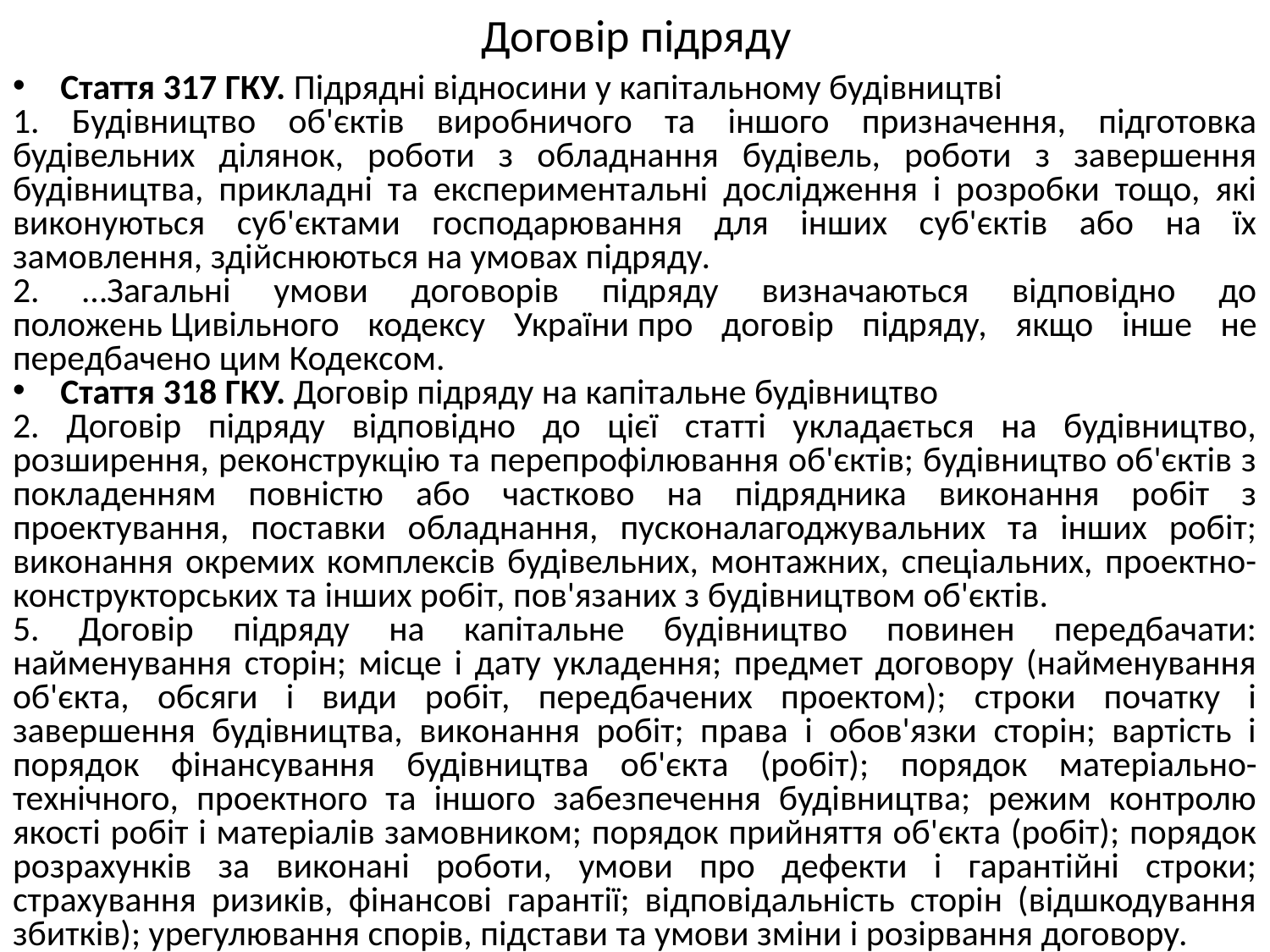

# Договір підряду
Стаття 317 ГКУ. Підрядні відносини у капітальному будівництві
1. Будівництво об'єктів виробничого та іншого призначення, підготовка будівельних ділянок, роботи з обладнання будівель, роботи з завершення будівництва, прикладні та експериментальні дослідження і розробки тощо, які виконуються суб'єктами господарювання для інших суб'єктів або на їх замовлення, здійснюються на умовах підряду.
2. …Загальні умови договорів підряду визначаються відповідно до положень Цивільного кодексу України про договір підряду, якщо інше не передбачено цим Кодексом.
Стаття 318 ГКУ. Договір підряду на капітальне будівництво
2. Договір підряду відповідно до цієї статті укладається на будівництво, розширення, реконструкцію та перепрофілювання об'єктів; будівництво об'єктів з покладенням повністю або частково на підрядника виконання робіт з проектування, поставки обладнання, пусконалагоджувальних та інших робіт; виконання окремих комплексів будівельних, монтажних, спеціальних, проектно-конструкторських та інших робіт, пов'язаних з будівництвом об'єктів.
5. Договір підряду на капітальне будівництво повинен передбачати: найменування сторін; місце і дату укладення; предмет договору (найменування об'єкта, обсяги і види робіт, передбачених проектом); строки початку і завершення будівництва, виконання робіт; права і обов'язки сторін; вартість і порядок фінансування будівництва об'єкта (робіт); порядок матеріально-технічного, проектного та іншого забезпечення будівництва; режим контролю якості робіт і матеріалів замовником; порядок прийняття об'єкта (робіт); порядок розрахунків за виконані роботи, умови про дефекти і гарантійні строки; страхування ризиків, фінансові гарантії; відповідальність сторін (відшкодування збитків); урегулювання спорів, підстави та умови зміни і розірвання договору.